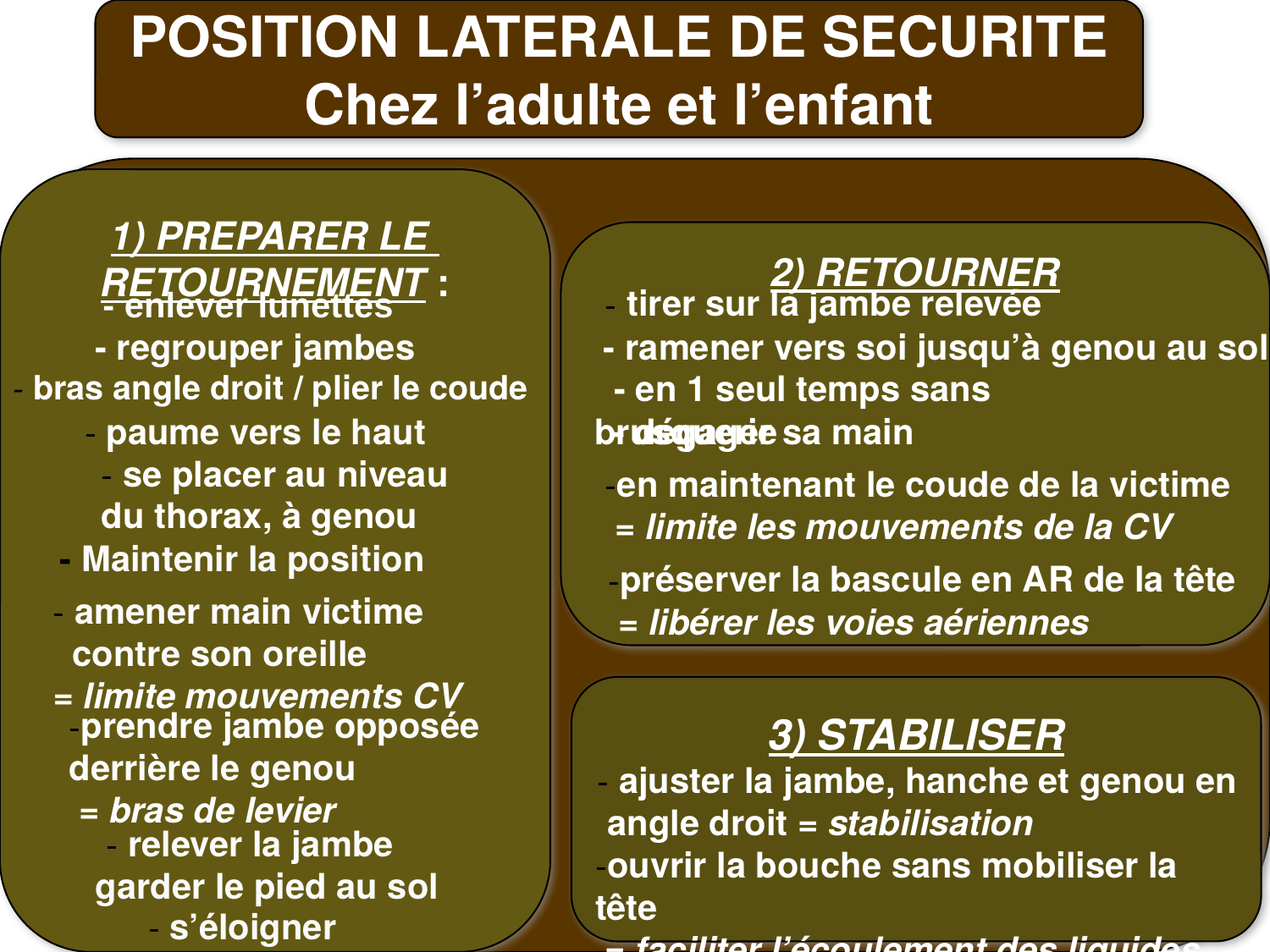

POSITION LATERALE DE SECURITE
Chez l’adulte et l’enfant

             COMMENT ?

1) PREPARER LE
RETOURNEMENT :

2) RETOURNER

 tirer sur la jambe relevée
- enlever lunettes
- regrouper jambes
  - ramener vers soi jusqu’à genou au sol
 bras angle droit / plier le coude
  - en 1 seul temps sans brusquerie
 paume vers le haut
- dégager sa main
 se placer au niveau
du thorax, à genou
en maintenant le coude de la victime
 = limite les mouvements de la CV
- Maintenir la position
préserver la bascule en AR de la tête
 = libérer les voies aériennes
 amener main victime
  contre son oreille
= limite mouvements CV

3) STABILISER

prendre jambe opposée
derrière le genou
 = bras de levier
 ajuster la jambe, hanche et genou en
 angle droit = stabilisation
 relever la jambe
ouvrir la bouche sans mobiliser la tête
 = faciliter l’écoulement des liquides
garder le pied au sol
 s’éloigner